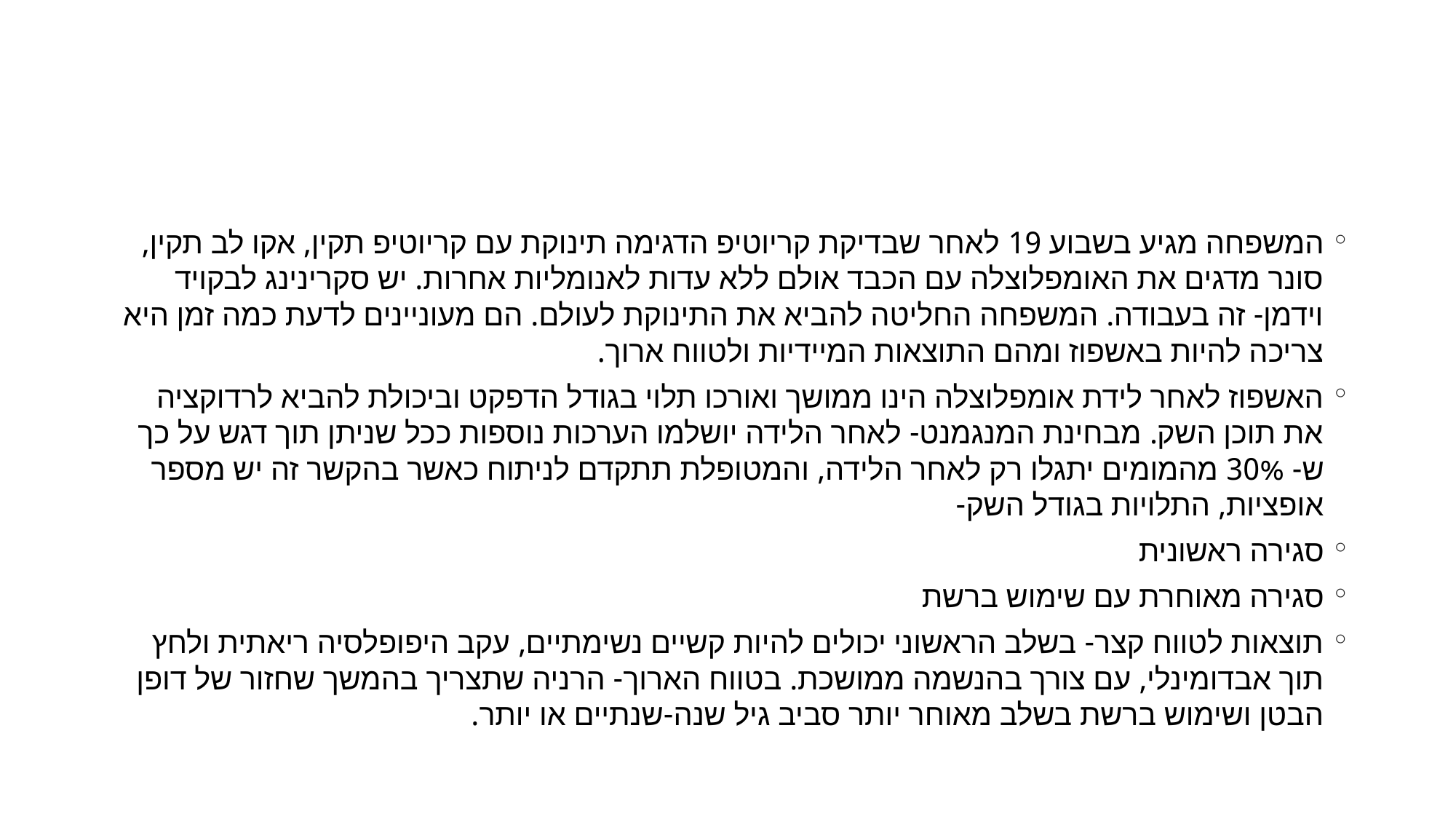

#
המשפחה מגיע בשבוע 19 לאחר שבדיקת קריוטיפ הדגימה תינוקת עם קריוטיפ תקין, אקו לב תקין, סונר מדגים את האומפלוצלה עם הכבד אולם ללא עדות לאנומליות אחרות. יש סקרינינג לבקויד וידמן- זה בעבודה. המשפחה החליטה להביא את התינוקת לעולם. הם מעוניינים לדעת כמה זמן היא צריכה להיות באשפוז ומהם התוצאות המיידיות ולטווח ארוך.
האשפוז לאחר לידת אומפלוצלה הינו ממושך ואורכו תלוי בגודל הדפקט וביכולת להביא לרדוקציה את תוכן השק. מבחינת המנגמנט- לאחר הלידה יושלמו הערכות נוספות ככל שניתן תוך דגש על כך ש- 30% מהמומים יתגלו רק לאחר הלידה, והמטופלת תתקדם לניתוח כאשר בהקשר זה יש מספר אופציות, התלויות בגודל השק-
סגירה ראשונית
סגירה מאוחרת עם שימוש ברשת
תוצאות לטווח קצר- בשלב הראשוני יכולים להיות קשיים נשימתיים, עקב היפופלסיה ריאתית ולחץ תוך אבדומינלי, עם צורך בהנשמה ממושכת. בטווח הארוך- הרניה שתצריך בהמשך שחזור של דופן הבטן ושימוש ברשת בשלב מאוחר יותר סביב גיל שנה-שנתיים או יותר.